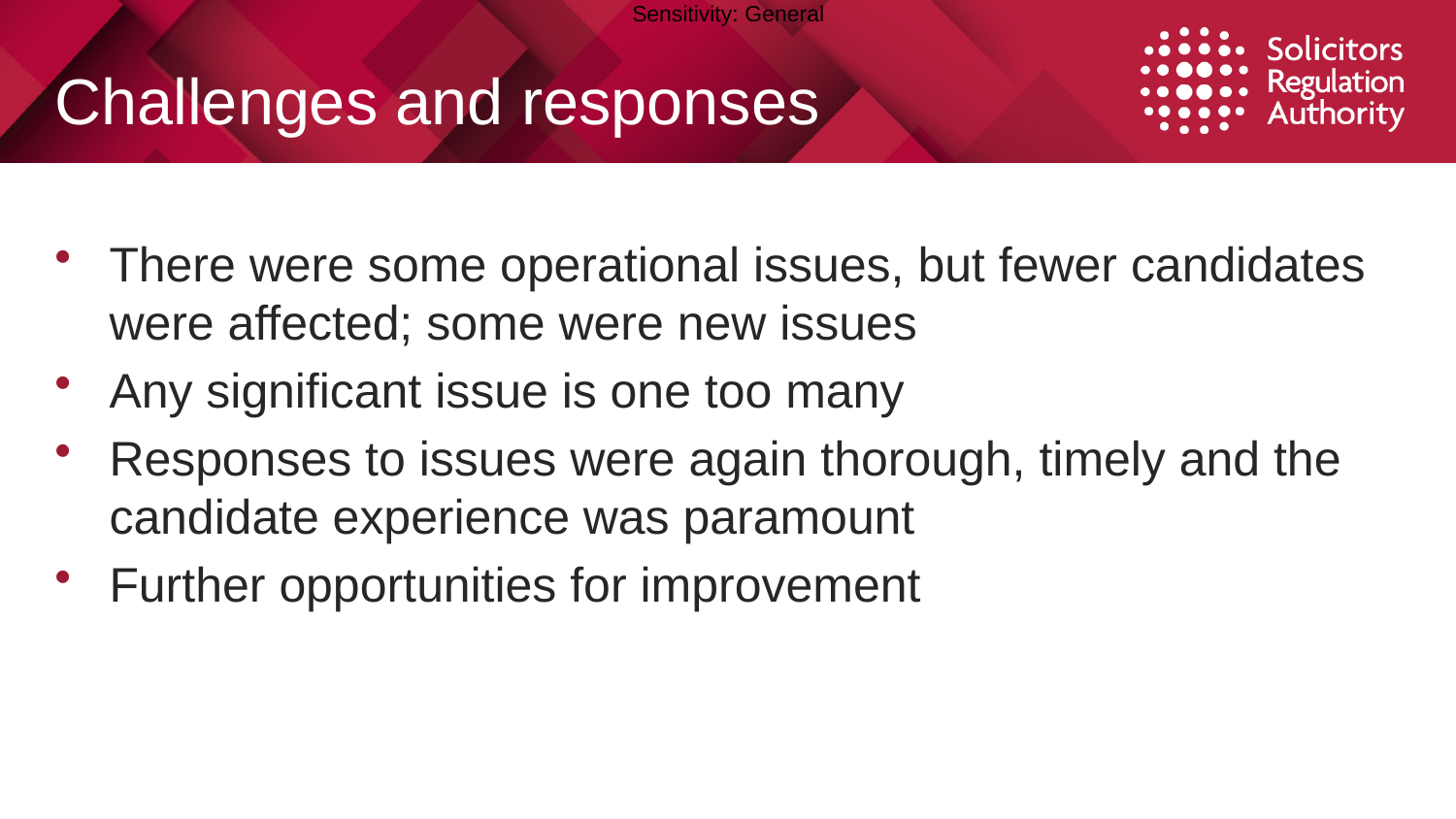

# Challenges and responses
There were some operational issues, but fewer candidates were affected; some were new issues
Any significant issue is one too many
Responses to issues were again thorough, timely and the candidate experience was paramount
Further opportunities for improvement